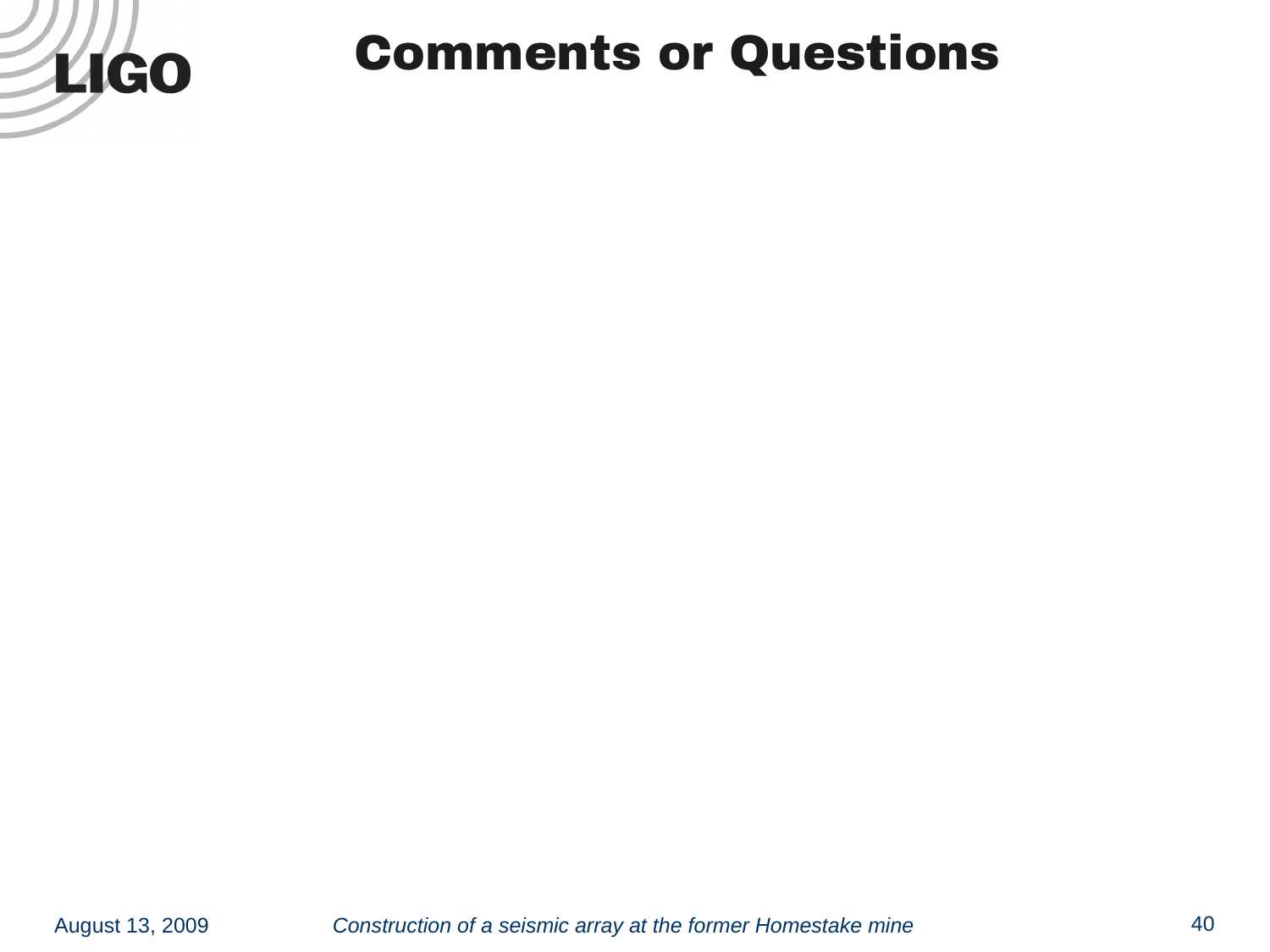

# Comments or Questions
 August 13, 2009
Construction of a seismic array at the former Homestake mine